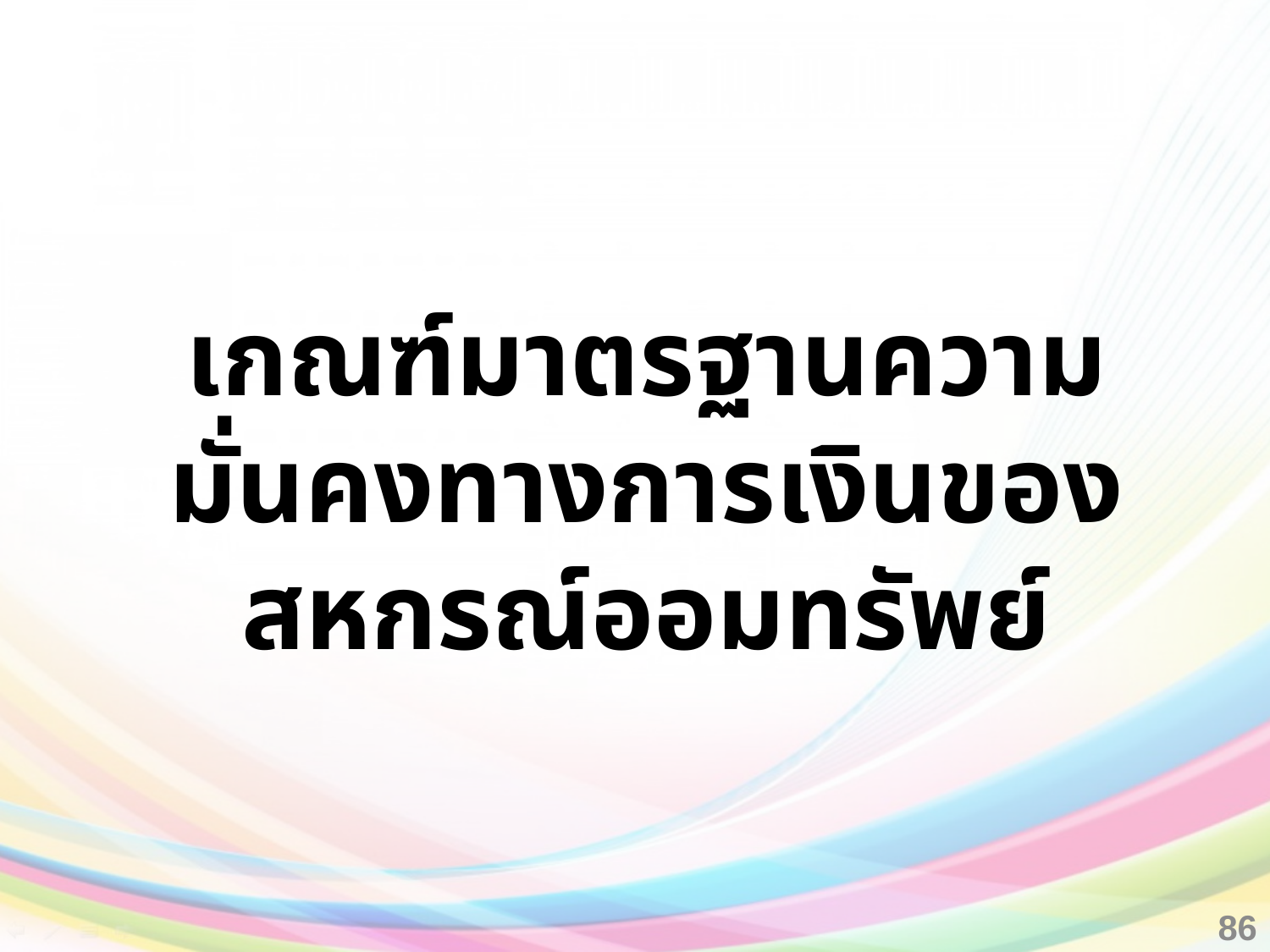

# เกณฑ์มาตรฐานความมั่นคงทางการเงินของสหกรณ์ออมทรัพย์
86